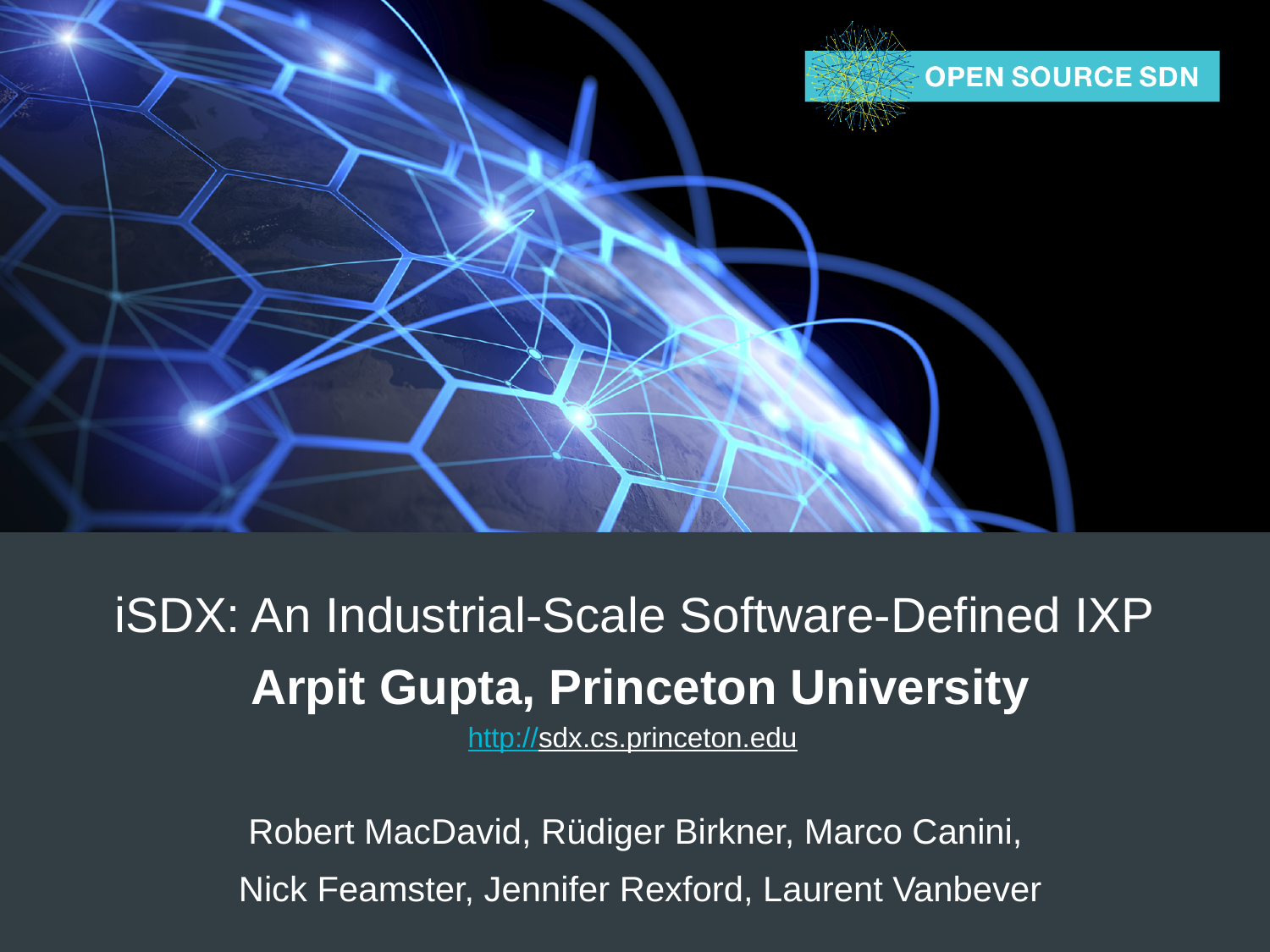

# iSDX: An Industrial-Scale Software-Defined IXP
Arpit Gupta, Princeton University
http://sdx.cs.princeton.edu

Robert MacDavid, Rüdiger Birkner, Marco Canini,
Nick Feamster, Jennifer Rexford, Laurent Vanbever